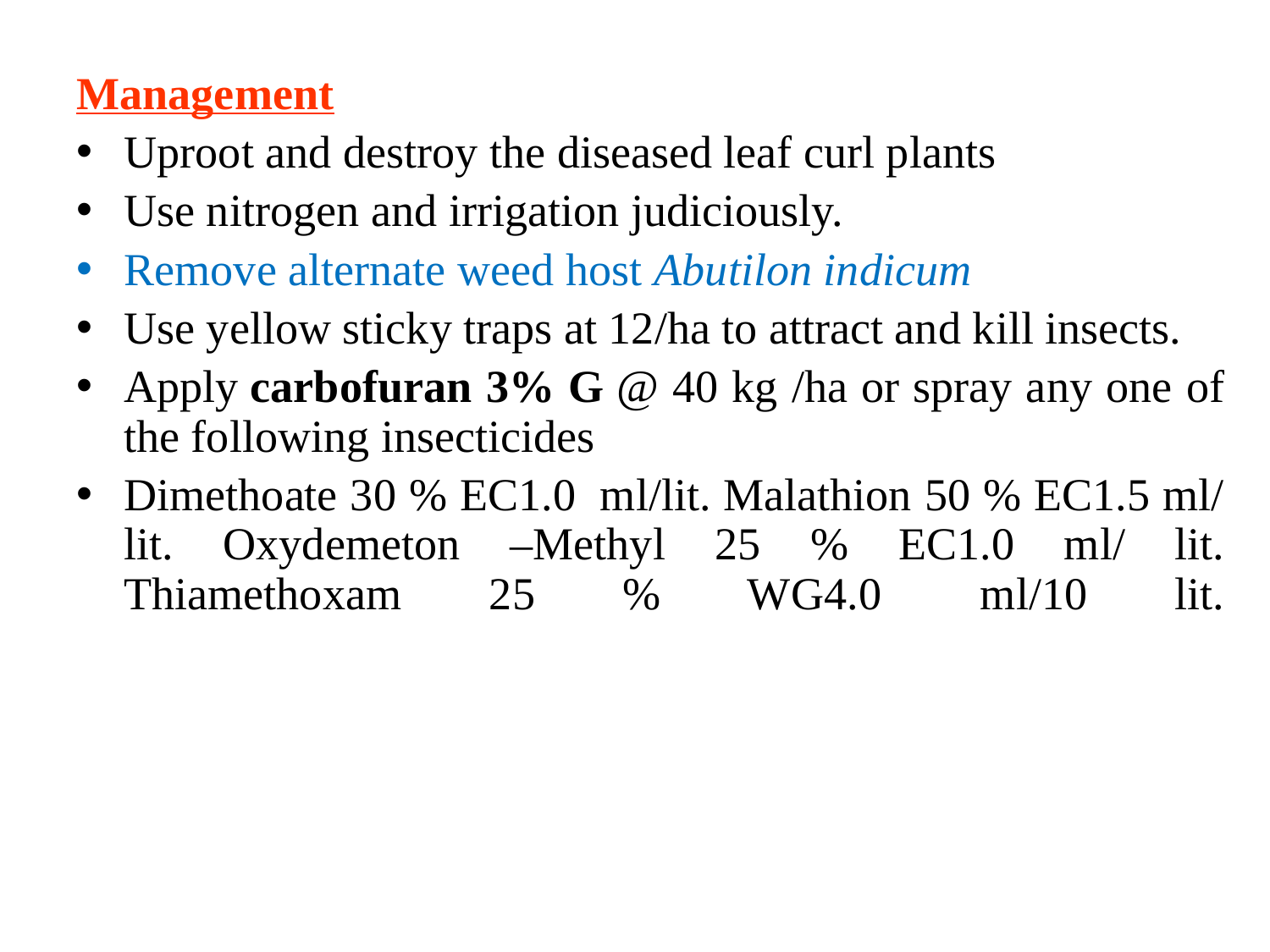

Management
Uproot and destroy the diseased leaf curl plants
Use nitrogen and irrigation judiciously.
Remove alternate weed host Abutilon indicum
Use yellow sticky traps at 12/ha to attract and kill insects.
Apply carbofuran 3% G @ 40 kg /ha or spray any one of the following insecticides
Dimethoate 30 % EC1.0  ml/lit. Malathion 50 % EC1.5 ml/ lit. Oxydemeton –Methyl 25 % EC1.0 ml/ lit. Thiamethoxam 25 % WG4.0  ml/10 lit.